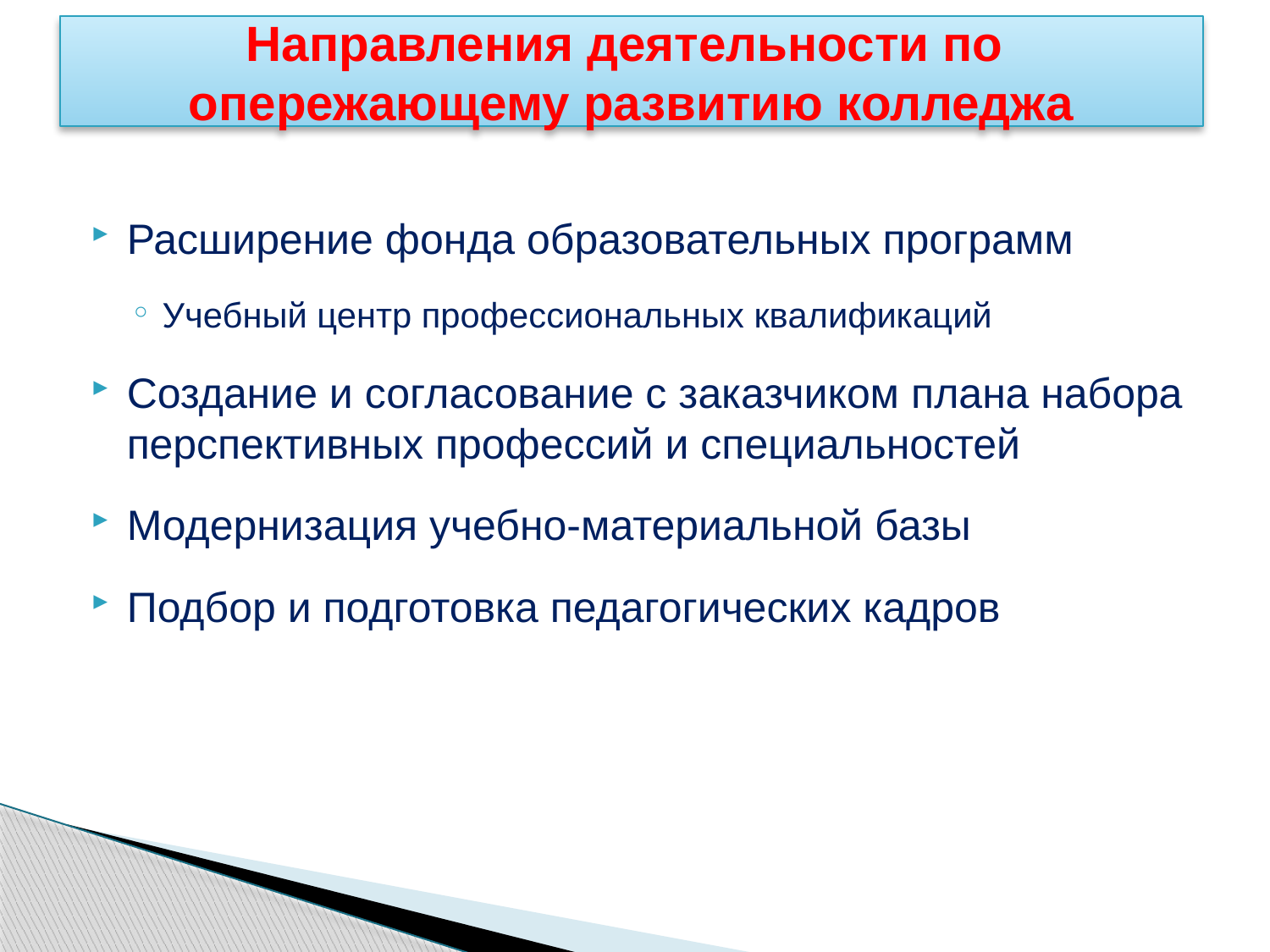

# Направления деятельности по опережающему развитию колледжа
Расширение фонда образовательных программ

Учебный центр профессиональных квалификаций

Создание и согласование с заказчиком плана набора перспективных профессий и специальностей

Модернизация учебно-материальной базы

Подбор и подготовка педагогических кадров